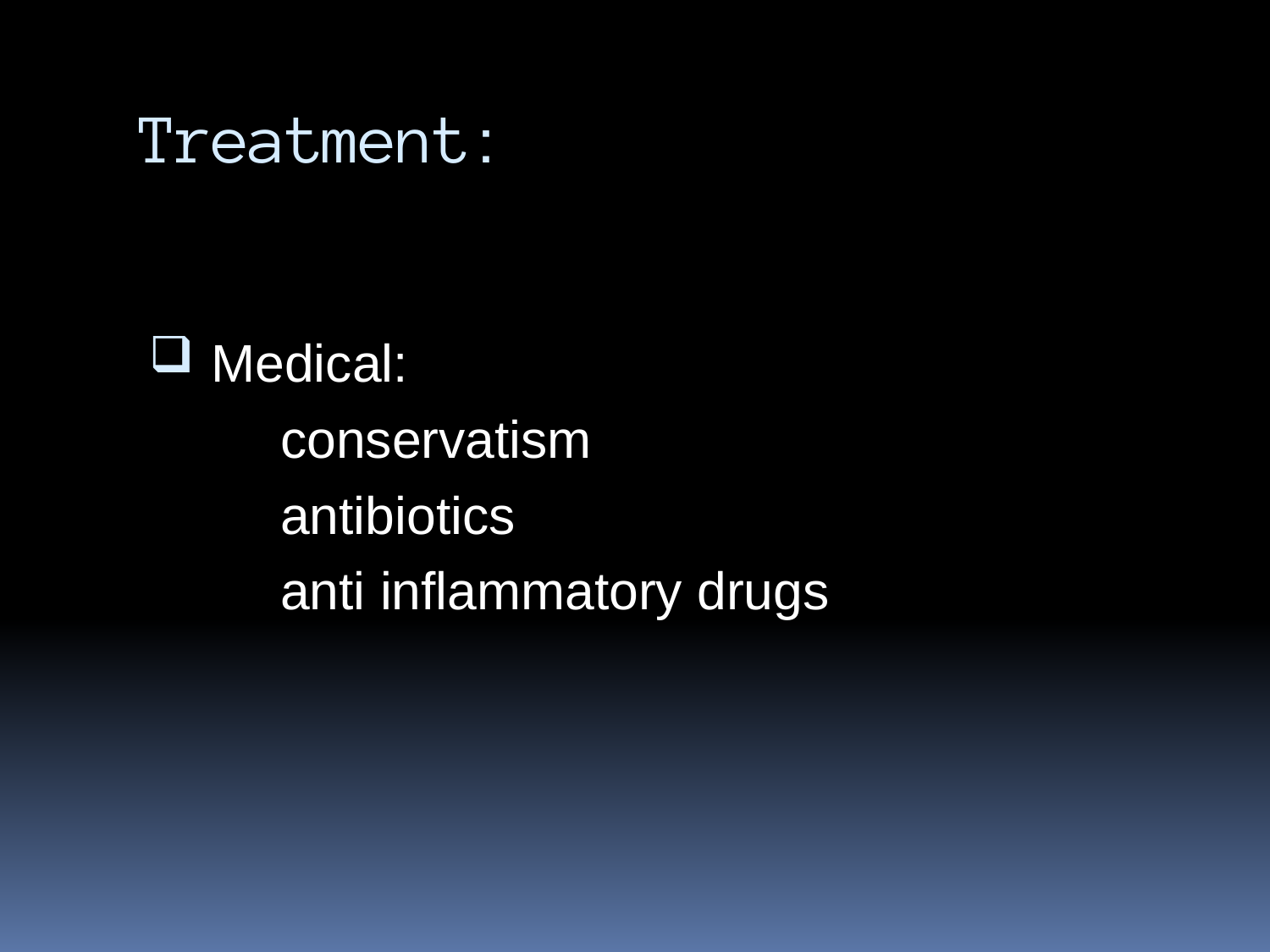

# Treatment:

 Medical:
         conservatism
         antibiotics
         anti inflammatory drugs